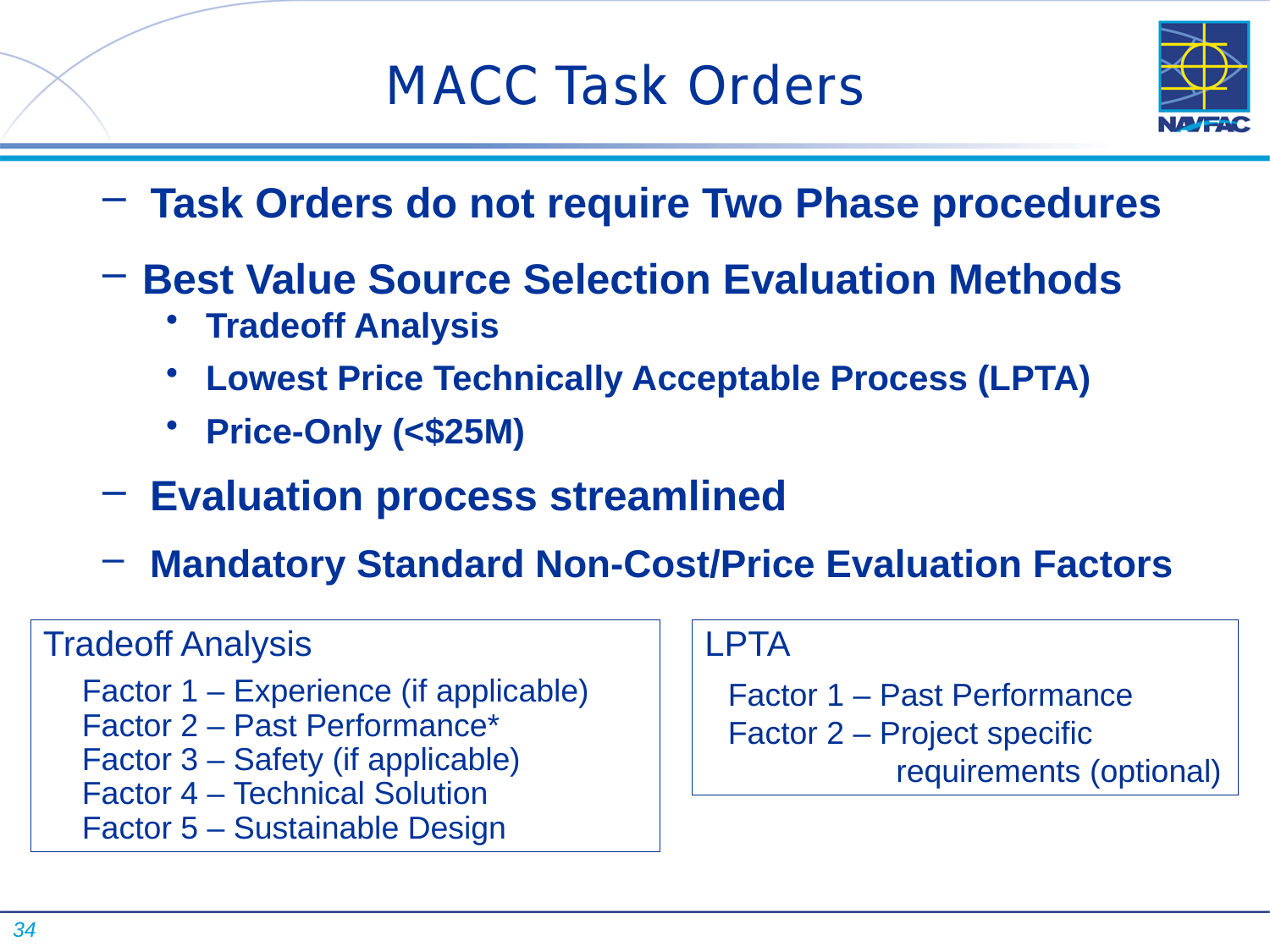

# MACC Task Orders
Task Orders do not require Two Phase procedures
Best Value Source Selection Evaluation Methods
Tradeoff Analysis
Lowest Price Technically Acceptable Process (LPTA)
Price-Only (<$25M)
Evaluation process streamlined
Mandatory Standard Non-Cost/Price Evaluation Factors

Tradeoff Analysis
Factor 1 – Experience (if applicable)
Factor 2 – Past Performance*
Factor 3 – Safety (if applicable)
Factor 4 – Technical Solution
Factor 5 – Sustainable Design
LPTA
Factor 1 – Past Performance
Factor 2 – Project specific requirements (optional)